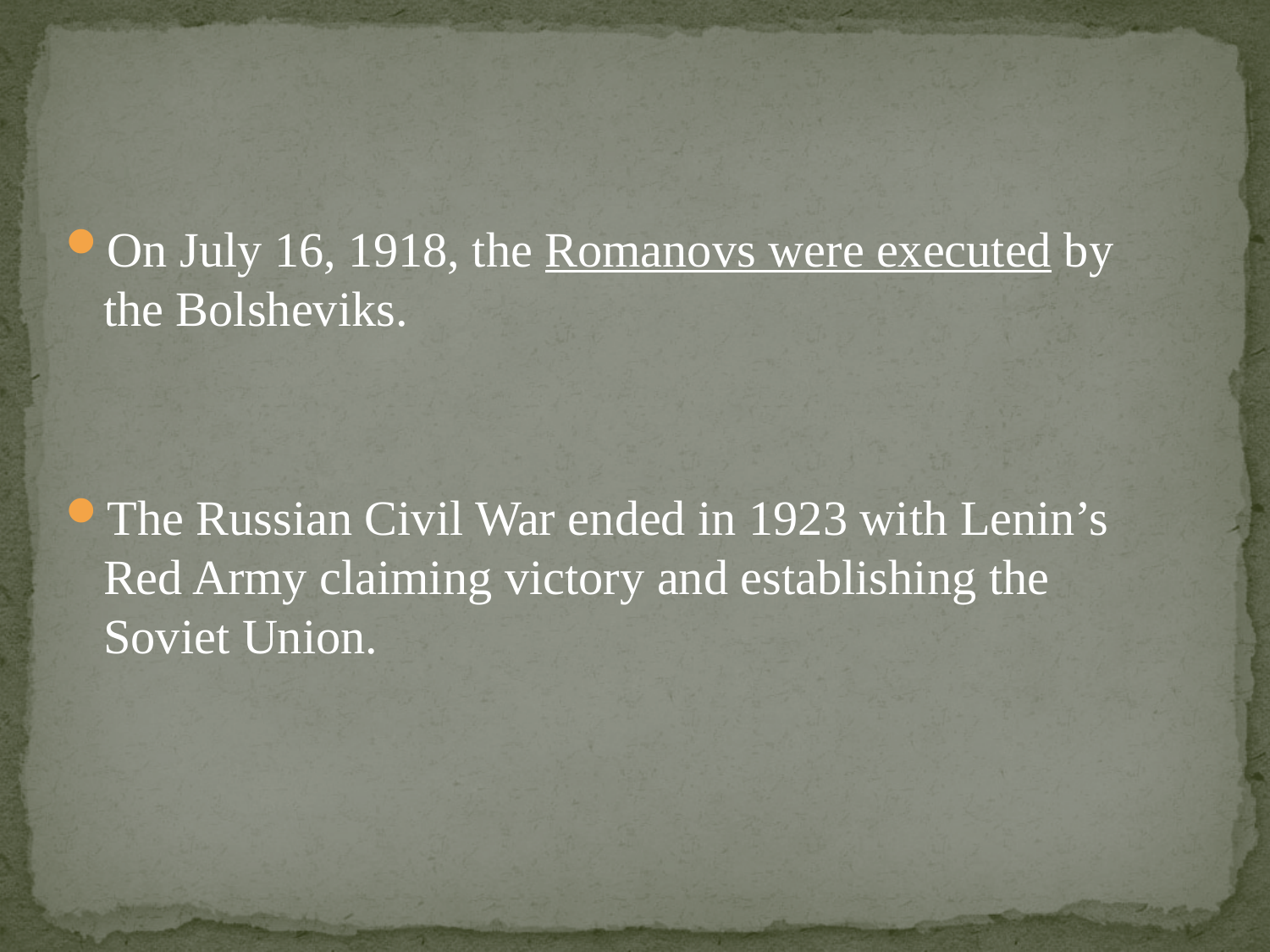

On July 16, 1918, the Romanovs were executed by the Bolsheviks.

The Russian Civil War ended in 1923 with Lenin’s Red Army claiming victory and establishing the Soviet Union.